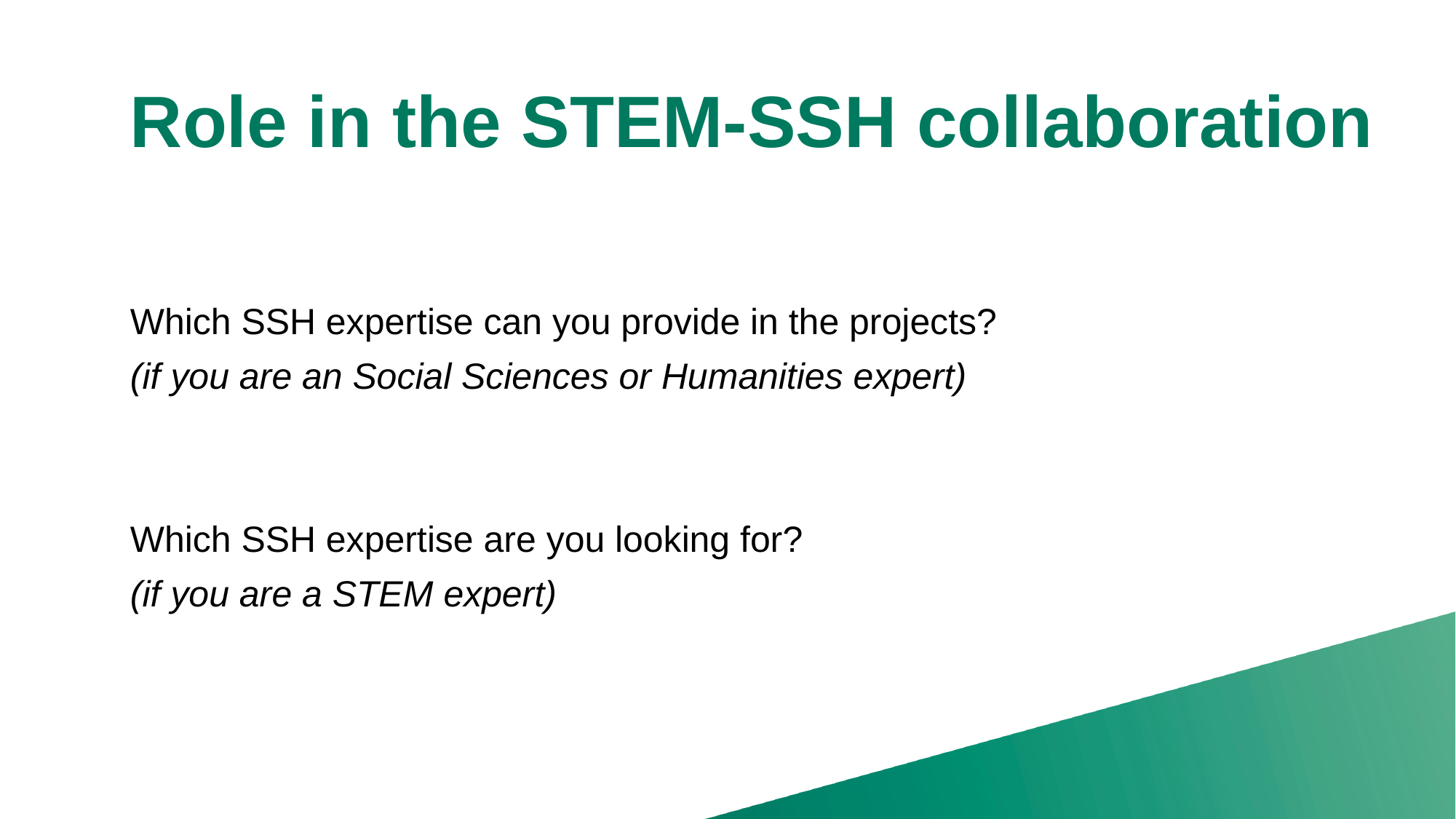

# Role in the STEM-SSH collaboration
Which SSH expertise can you provide in the projects?
(if you are an Social Sciences or Humanities expert)

Which SSH expertise are you looking for?
(if you are a STEM expert)